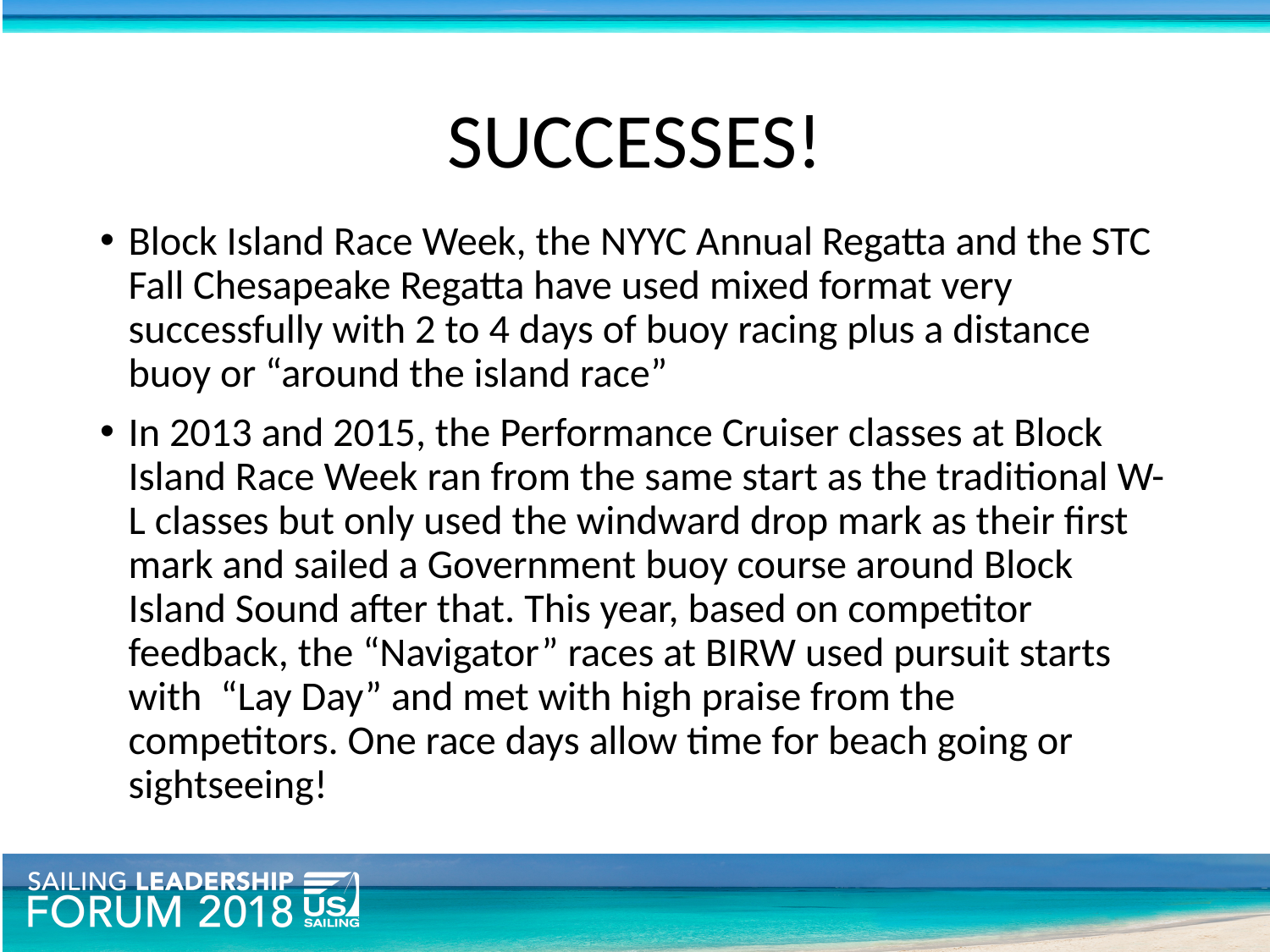

# SUCCESSES!
Block Island Race Week, the NYYC Annual Regatta and the STC Fall Chesapeake Regatta have used mixed format very successfully with 2 to 4 days of buoy racing plus a distance buoy or “around the island race”
In 2013 and 2015, the Performance Cruiser classes at Block Island Race Week ran from the same start as the traditional W-L classes but only used the windward drop mark as their first mark and sailed a Government buoy course around Block Island Sound after that. This year, based on competitor feedback, the “Navigator” races at BIRW used pursuit starts with  “Lay Day” and met with high praise from the competitors. One race days allow time for beach going or sightseeing!